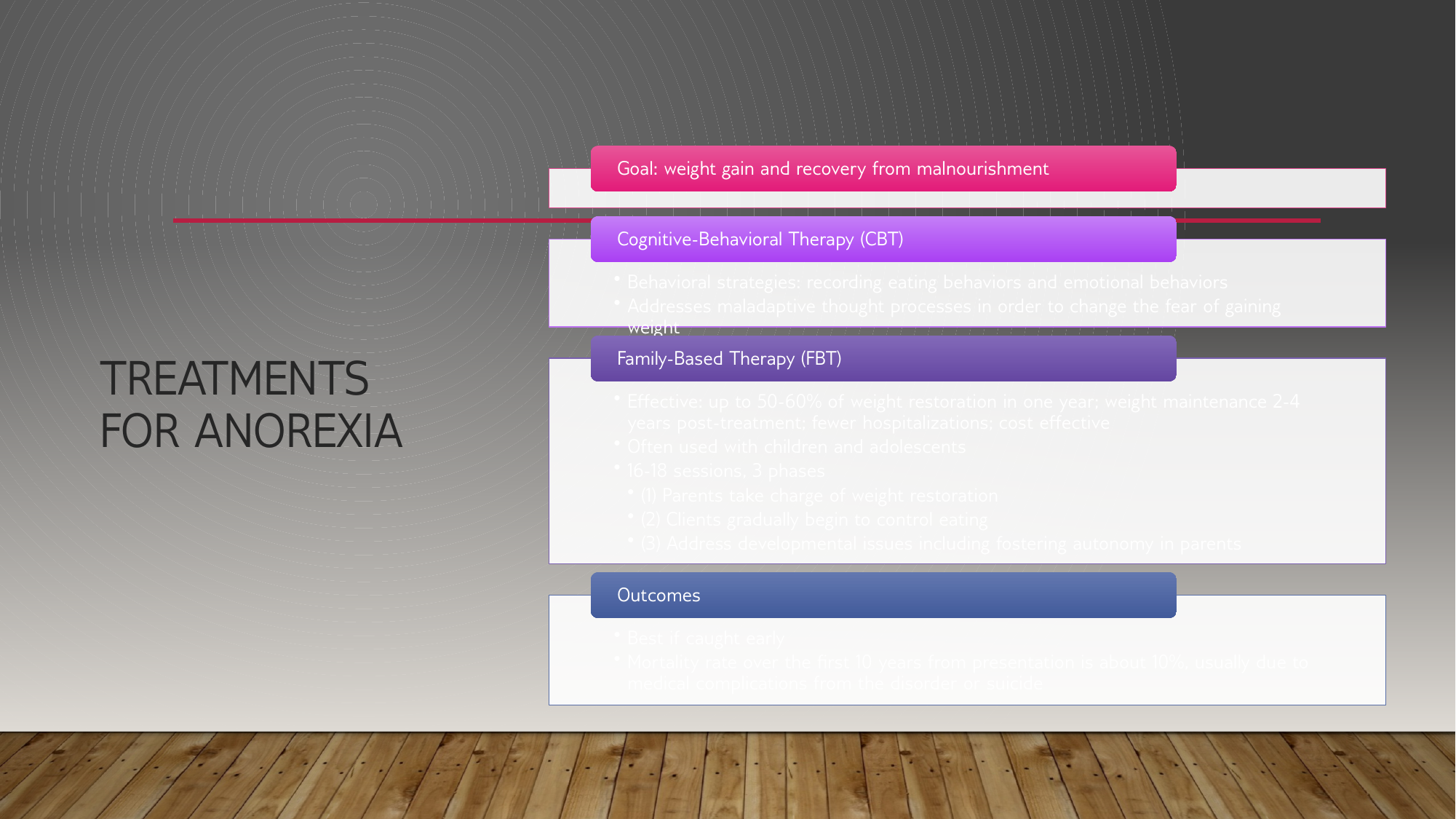

# Treatments for Anorexia
Goal: weight gain and recovery from malnourishment
Behavioral strategies: recording eating behaviors and emotional behaviors
Addresses maladaptive thought processes in order to change the fear of gaining weight
Cognitive-Behavioral Therapy (CBT)
Effective: up to 50-60% of weight restoration in one year; weight maintenance 2-4 years post-treatment; fewer hospitalizations; cost effective
Often used with children and adolescents
16-18 sessions, 3 phases
(1) Parents take charge of weight restoration
(2) Clients gradually begin to control eating
(3) Address developmental issues including fostering autonomy in parents
Family-Based Therapy (FBT)
Best if caught early
Mortality rate over the first 10 years from presentation is about 10%, usually due to medical complications from the disorder or suicide
Outcomes